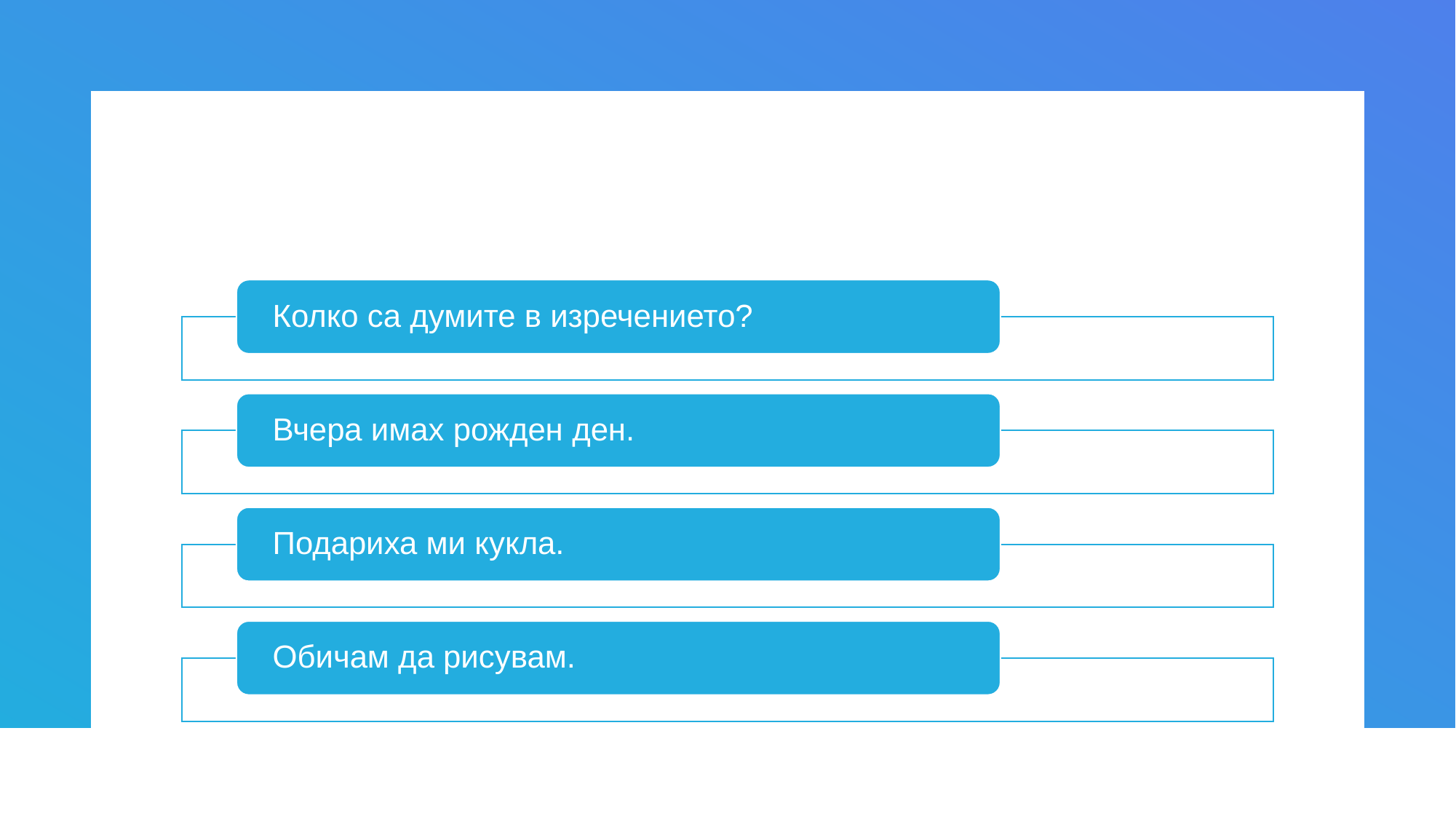

Колко са думите в изречението?
Вчера имах рожден ден.
Подариха ми кукла.
Обичам да рисувам.